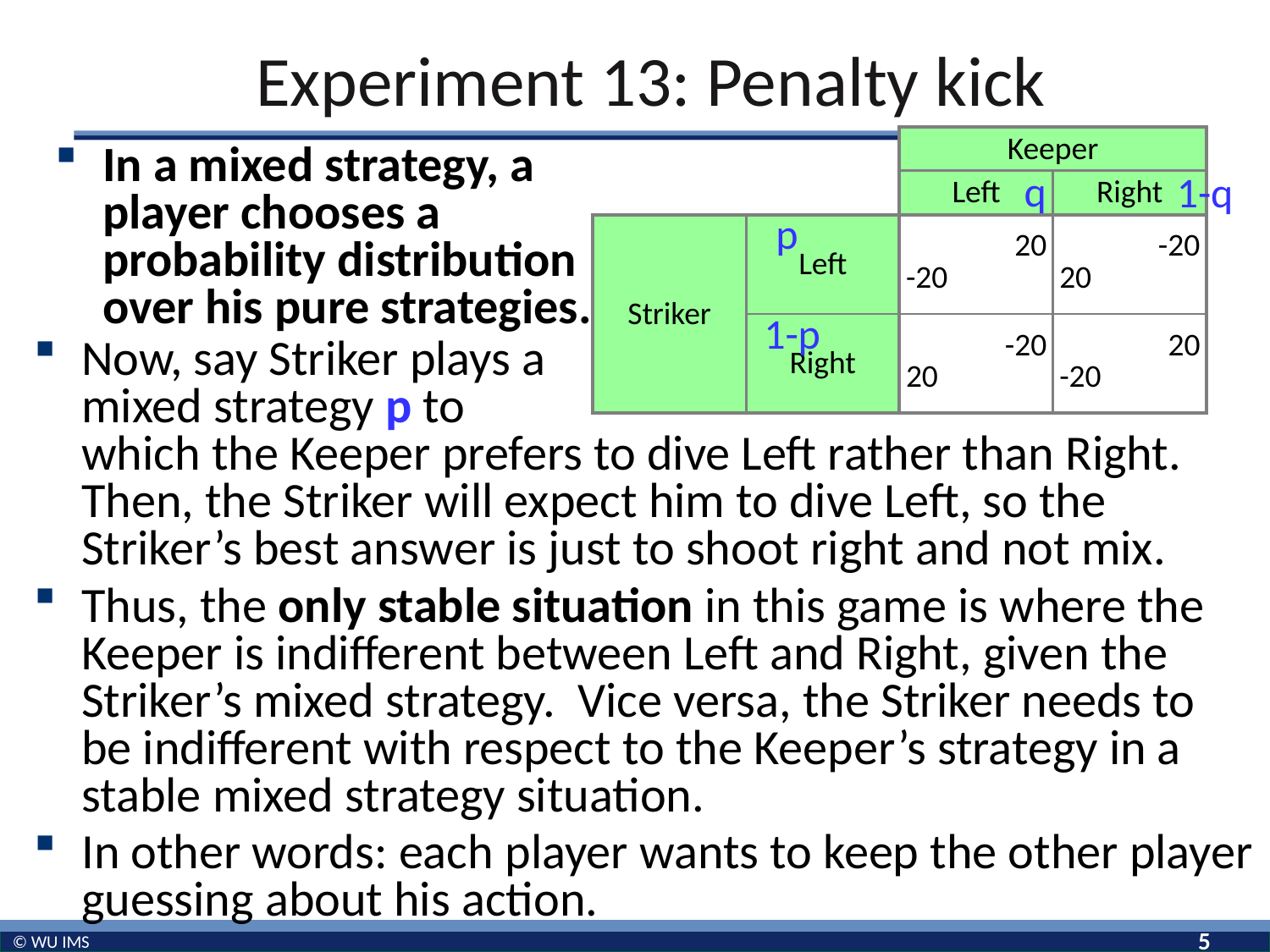

# Experiment 13: Penalty kick
|  |  | Keeper |  |
| --- | --- | --- | --- |
|  |  | Left | Right |
| Striker | Left | 20 -20 | -20 20 |
|  | Right | -20 20 | 20 -20 |
In a mixed strategy, a player chooses a probability distribution over his pure strategies.
q
1-q
p
1-p
Now, say Striker plays a
mixed strategy p to
which the Keeper prefers to dive Left rather than Right. Then, the Striker will expect him to dive Left, so the Striker’s best answer is just to shoot right and not mix.
Thus, the only stable situation in this game is where the Keeper is indifferent between Left and Right, given the Striker’s mixed strategy.  Vice versa, the Striker needs to be indifferent with respect to the Keeper’s strategy in a stable mixed strategy situation.
In other words: each player wants to keep the other player guessing about his action.

5